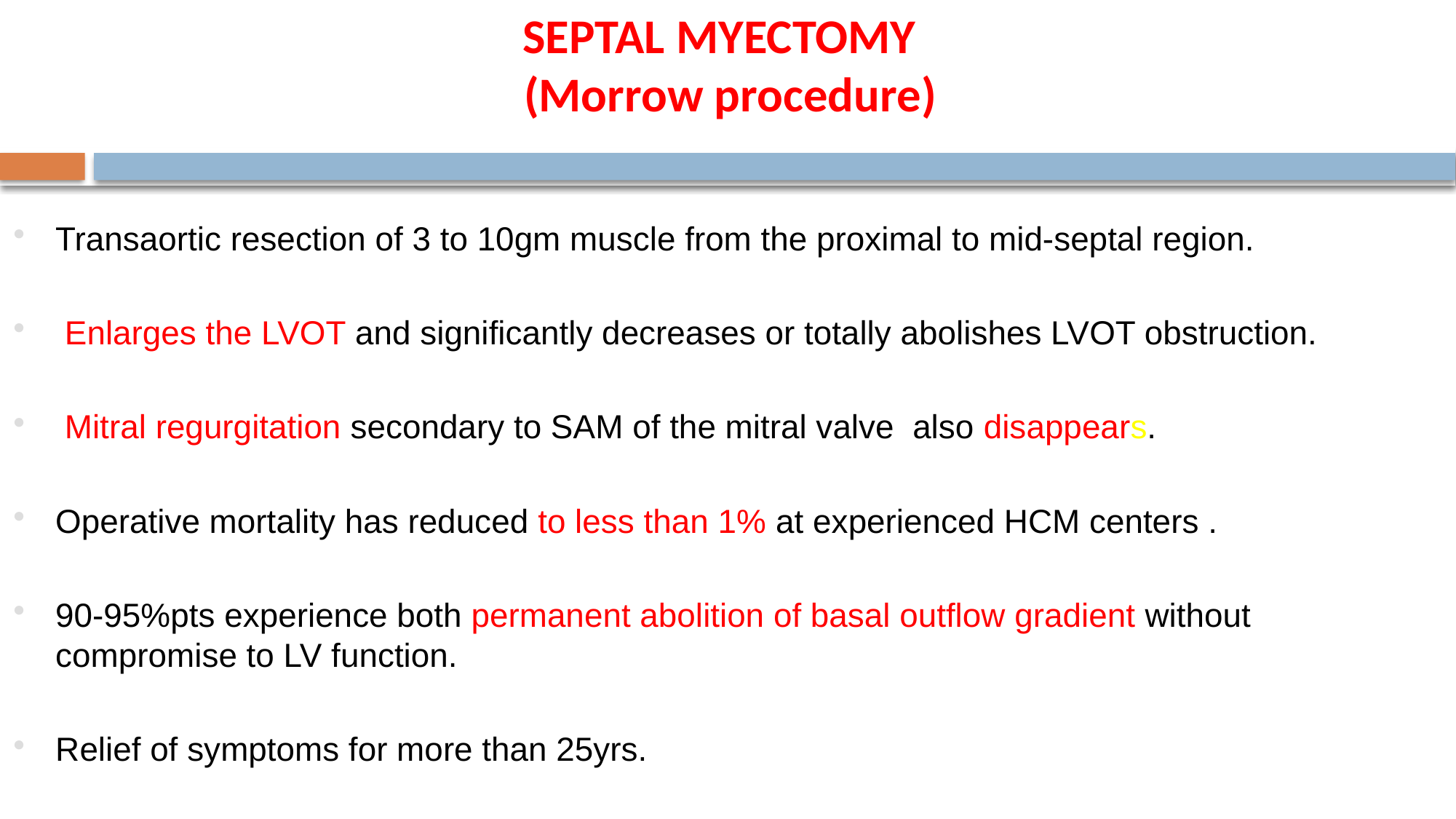

SEPTAL MYECTOMY
 (Morrow procedure)
Transaortic resection of 3 to 10gm muscle from the proximal to mid-septal region.

 Enlarges the LVOT and significantly decreases or totally abolishes LVOT obstruction.

 Mitral regurgitation secondary to SAM of the mitral valve  also disappears.

Operative mortality has reduced to less than 1% at experienced HCM centers .

90-95%pts experience both permanent abolition of basal outflow gradient without compromise to LV function.

Relief of symptoms for more than 25yrs.